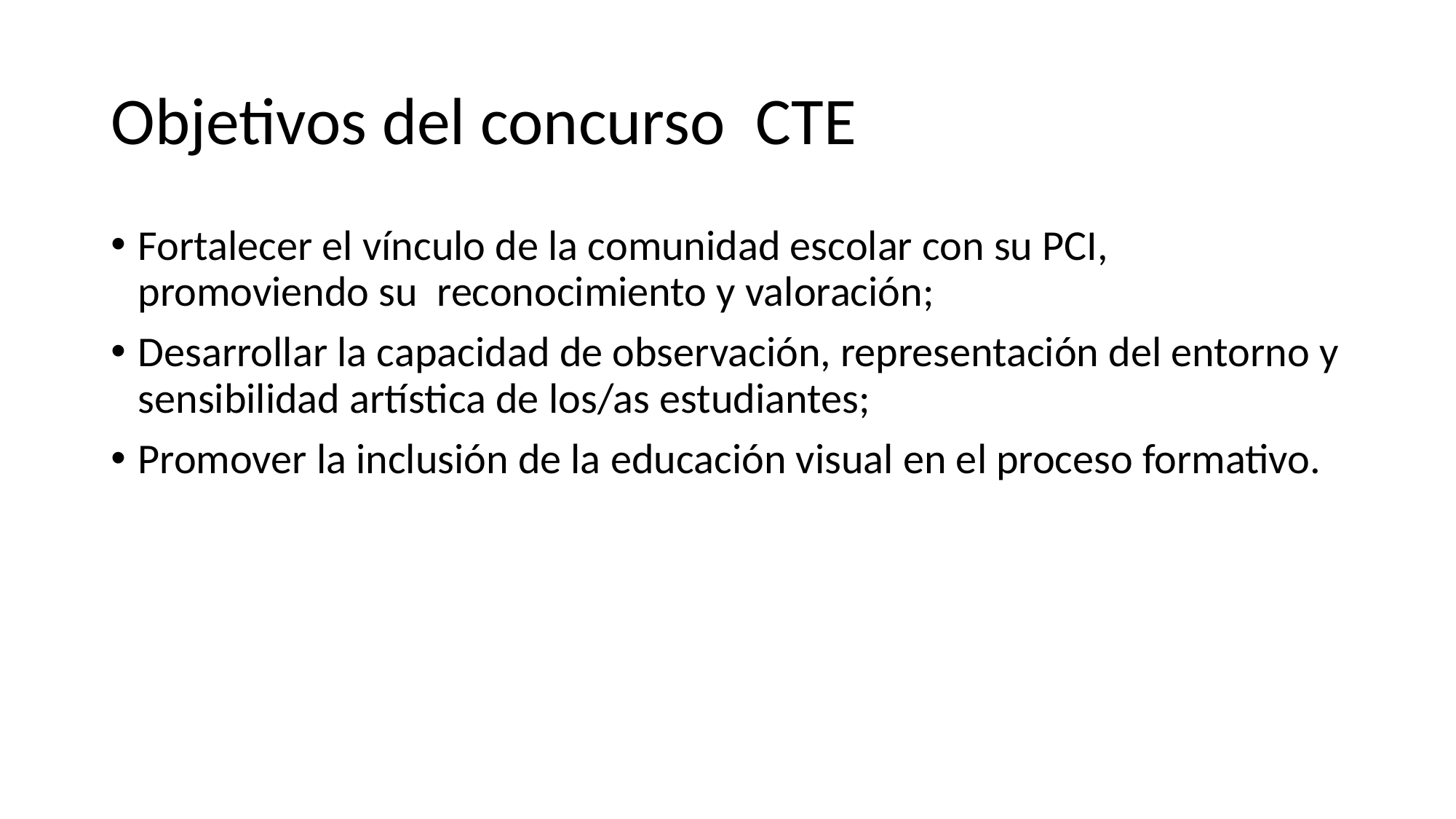

# Objetivos del concurso  CTE
Fortalecer el vínculo de la comunidad escolar con su PCI, promoviendo su  reconocimiento y valoración;
Desarrollar la capacidad de observación, representación del entorno y sensibilidad artística de los/as estudiantes;
Promover la inclusión de la educación visual en el proceso formativo.